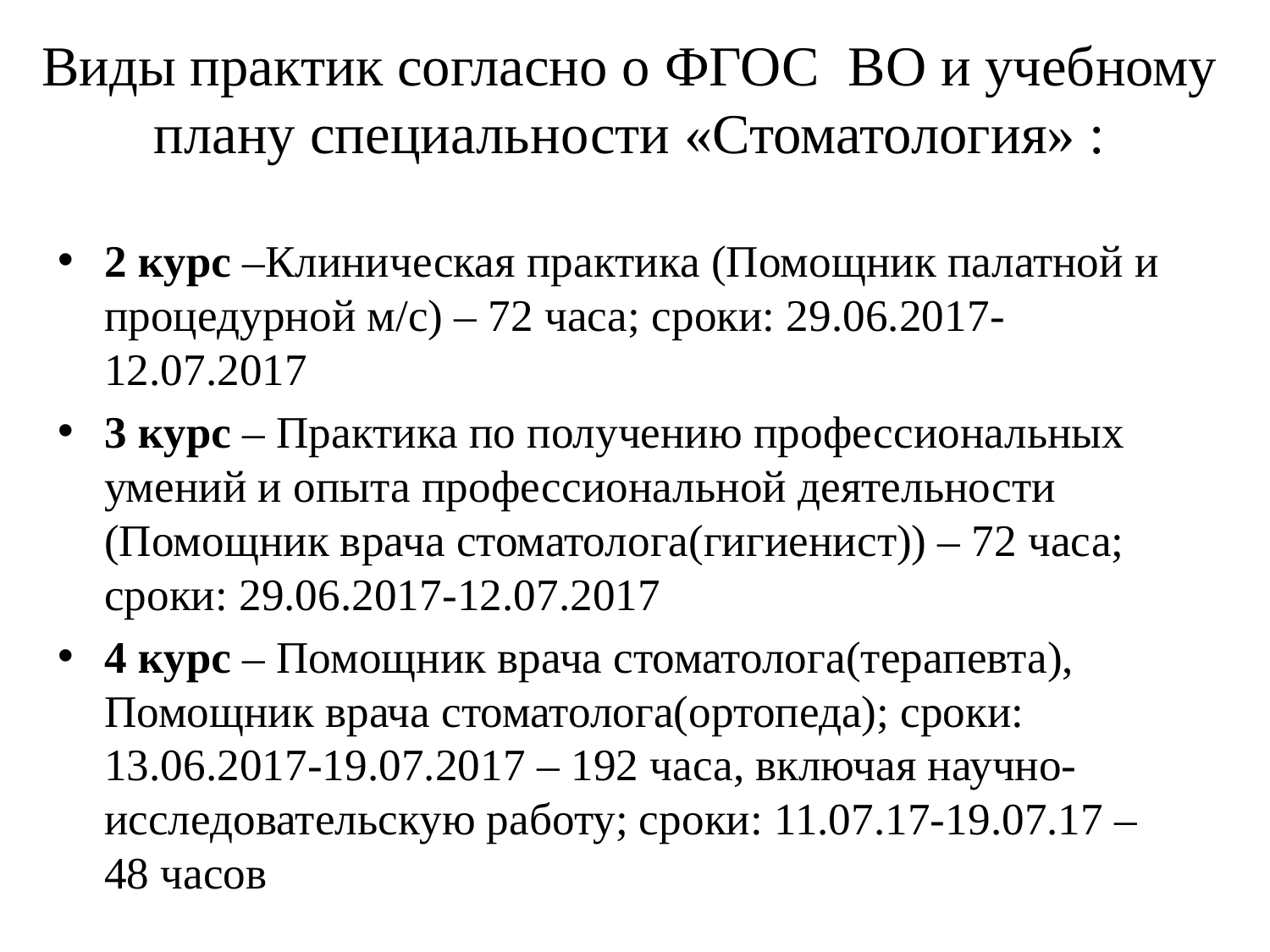

# Виды практик согласно о ФГОС  ВО и учебному плану специальности «Стоматология» :
2 курс –Клиническая практика (Помощник палатной и процедурной м/с) – 72 часа; сроки: 29.06.2017-12.07.2017
3 курс – Практика по получению профессиональных умений и опыта профессиональной деятельности (Помощник врача стоматолога(гигиенист)) – 72 часа; сроки: 29.06.2017-12.07.2017
4 курс – Помощник врача стоматолога(терапевта), Помощник врача стоматолога(ортопеда); сроки: 13.06.2017-19.07.2017 – 192 часа, включая научно-исследовательскую работу; сроки: 11.07.17-19.07.17 – 48 часов